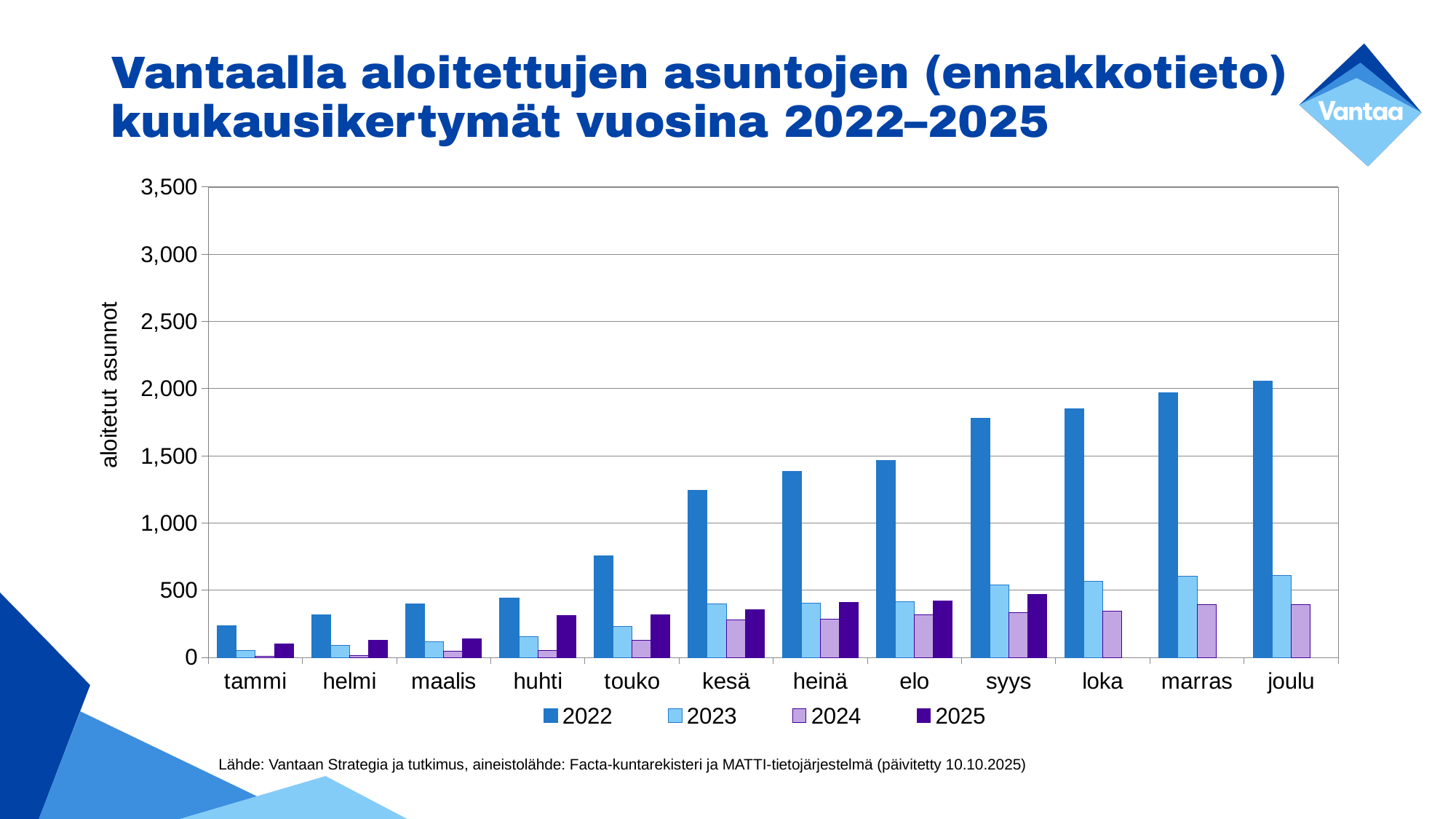

# Vantaalla aloitettujen asuntojen (ennakkotieto) kuukausikertymät vuosina 2022–2025

### Chart

| Category | 2022 | 2023 | 2024 | 2025 |
|---|---|---|---|---|
| tammi | 235.0 | 50.0 | 9.0 | 99.0 |
| helmi | 319.0 | 91.0 | 13.0 | 130.0 |
| maalis | 400.0 | 115.0 | 45.0 | 138.0 |
| huhti | 444.0 | 155.0 | 52.0 | 312.0 |
| touko | 754.0 | 231.0 | 130.0 | 319.0 |
| kesä | 1245.0 | 400.0 | 278.0 | 357.0 |
| heinä | 1386.0 | 403.0 | 284.0 | 407.0 |
| elo | 1467.0 | 413.0 | 317.0 | 422.0 |
| syys | 1778.0 | 541.0 | 334.0 | 468.0 |
| loka | 1849.0 | 567.0 | 345.0 | None |
| marras | 1967.0 | 604.0 | 391.0 | None |
| joulu | 2054.0 | 612.0 | 395.0 | None |
Lähde: Vantaan Strategia ja tutkimus, aineistolähde: Facta-kuntarekisteri ja MATTI-tietojärjestelmä (päivitetty 10.10.2025)